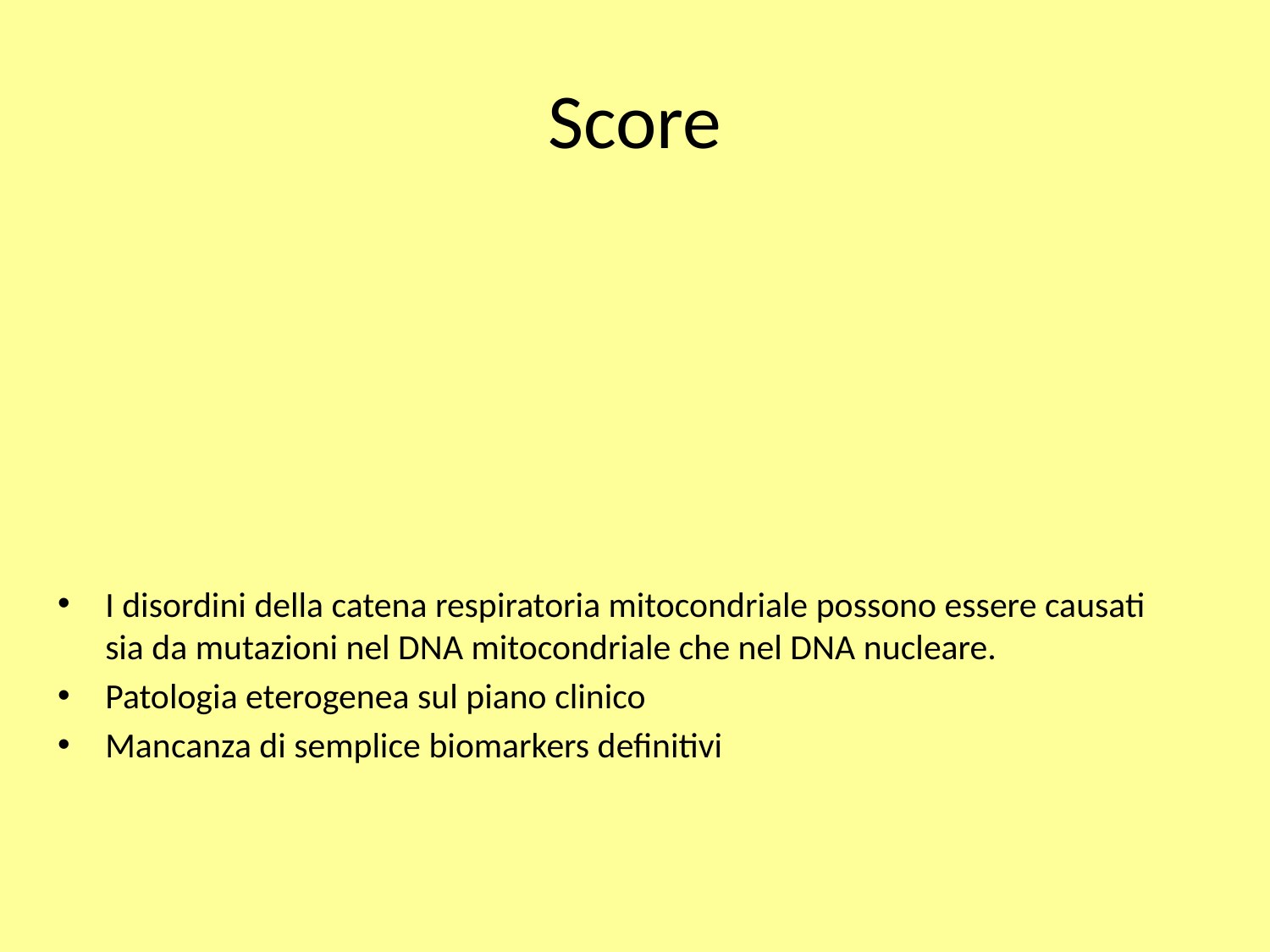

# Score

I disordini della catena respiratoria mitocondriale possono essere causati sia da mutazioni nel DNA mitocondriale che nel DNA nucleare.
Patologia eterogenea sul piano clinico
Mancanza di semplice biomarkers definitivi